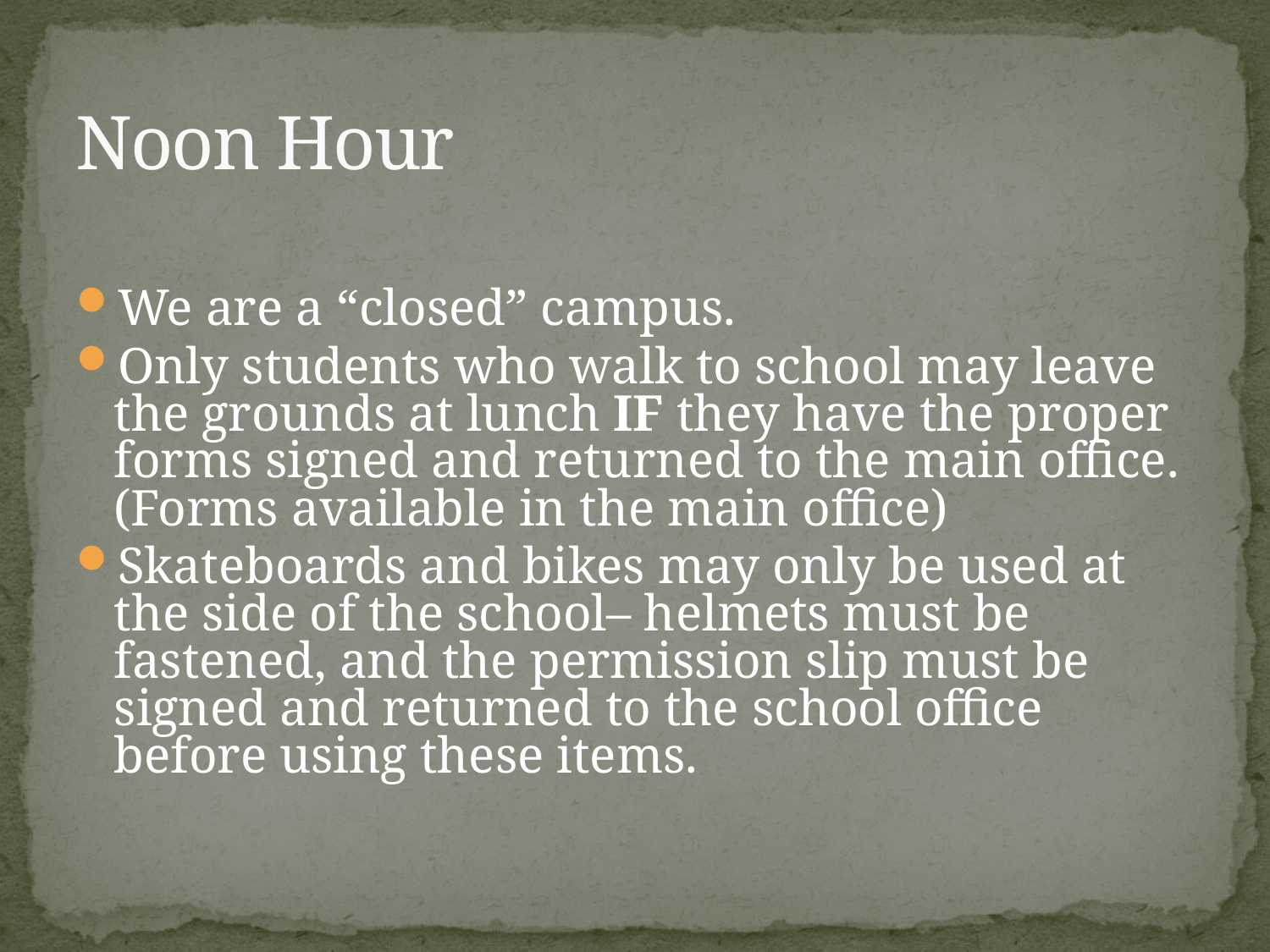

# Noon Hour

We are a “closed” campus.
Only students who walk to school may leave the grounds at lunch IF they have the proper forms signed and returned to the main office. (Forms available in the main office)
Skateboards and bikes may only be used at the side of the school– helmets must be fastened, and the permission slip must be signed and returned to the school office before using these items.